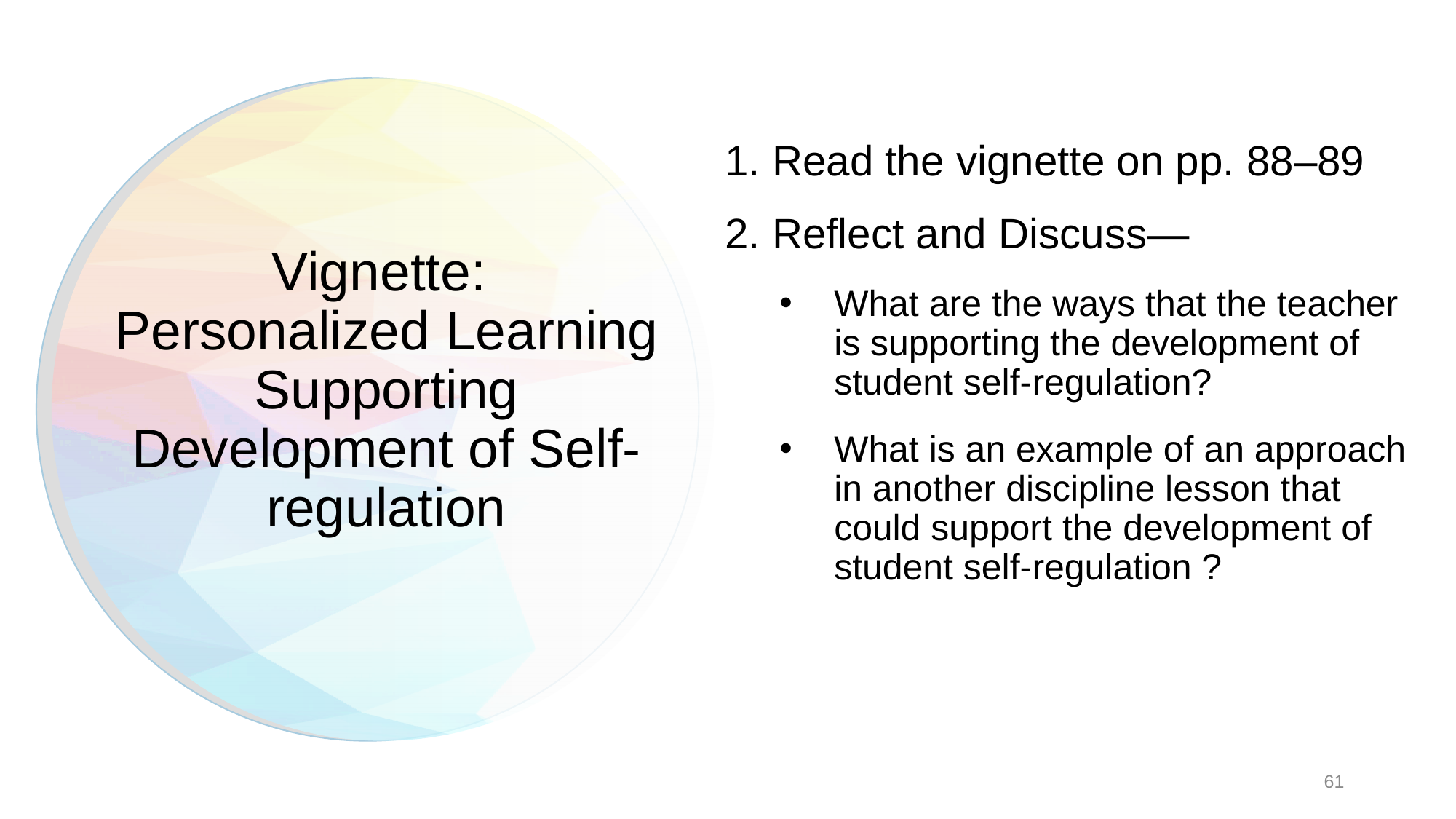

1. Read the vignette on pp. 88–89
2. Reflect and Discuss—
What are the ways that the teacher is supporting the development of student self-regulation?
What is an example of an approach in another discipline lesson that could support the development of student self-regulation ?

# Vignette: Personalized Learning Supporting Development of Self-regulation
61